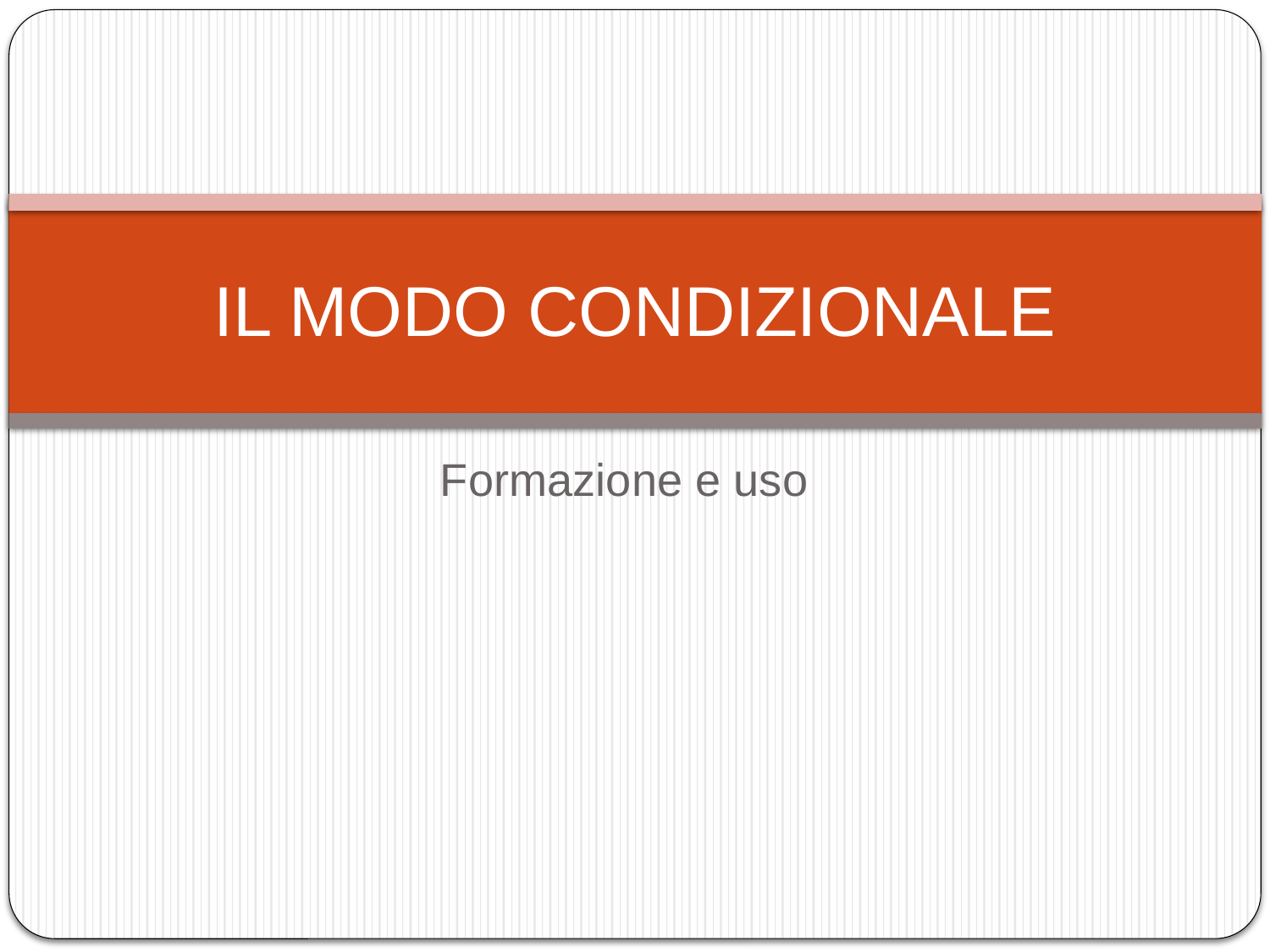

# IL MODO CONDIZIONALE
Formazione e uso